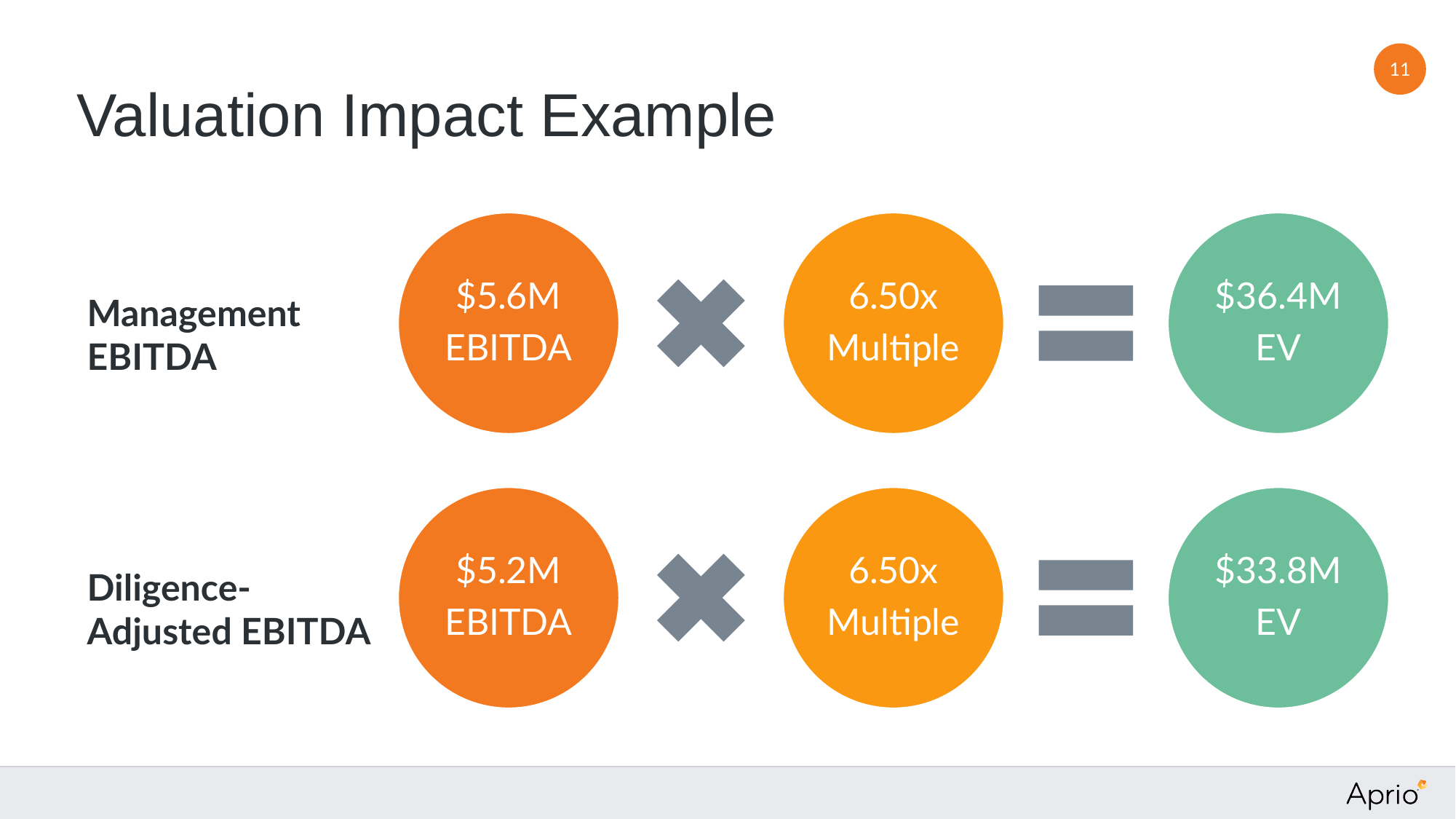

11
# Valuation Impact Example
$5.6M
EBITDA

6.50x
Multiple

$36.4M
EV
Management EBITDA
$5.2M
EBITDA

6.50x
Multiple

$33.8M
EV
Diligence-Adjusted EBITDA